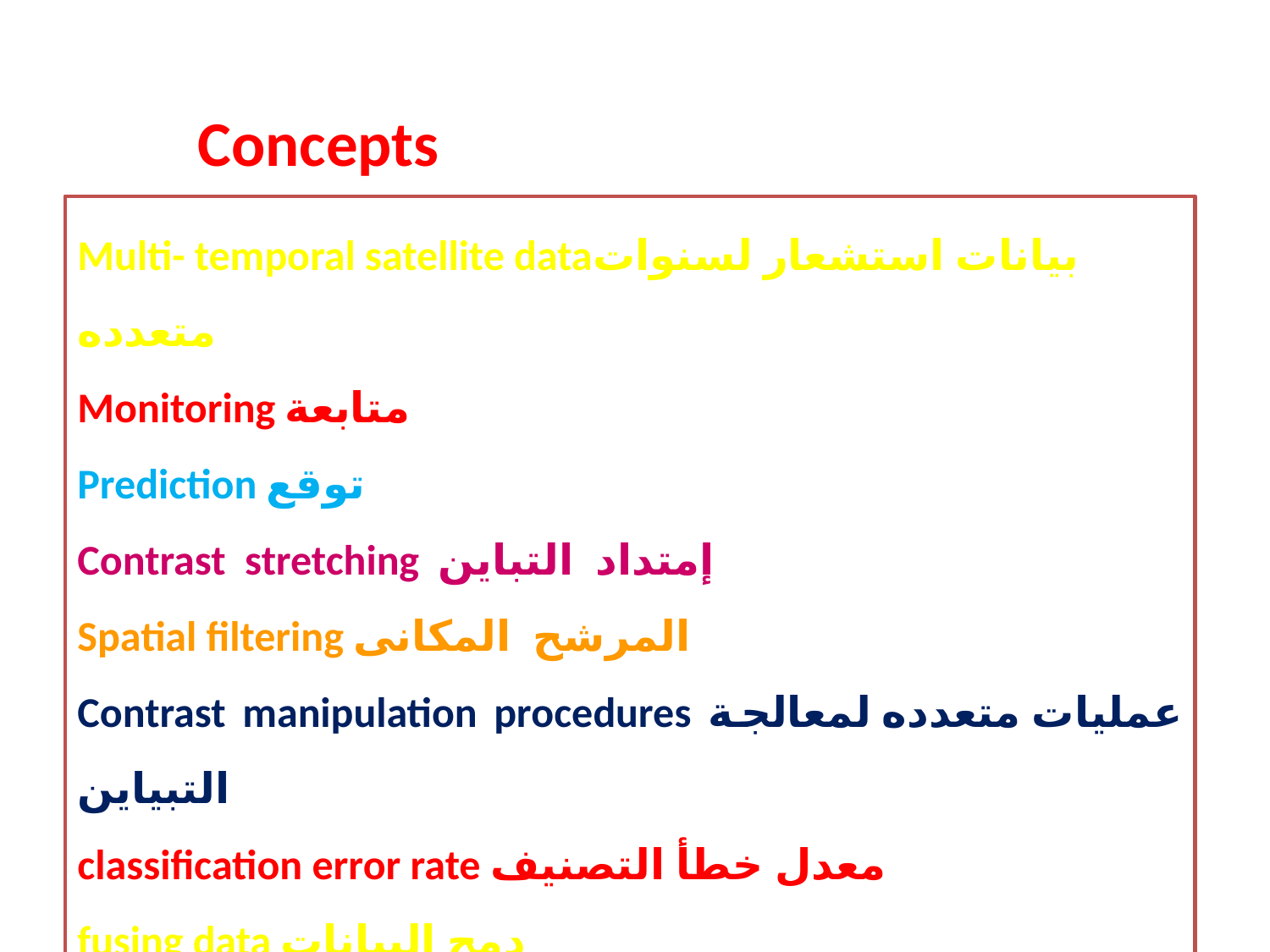

Concepts
Multi- temporal satellite dataبيانات استشعار لسنوات متعدده
Monitoring متابعة
Prediction توقع
Contrast  stretching  إمتداد  التباين
Spatial filtering المرشح  المكانى
Contrast manipulation procedures عمليات متعدده لمعالجة التبياين
classification error rate معدل خطأ التصنيف
fusing data دمج البيانات
3